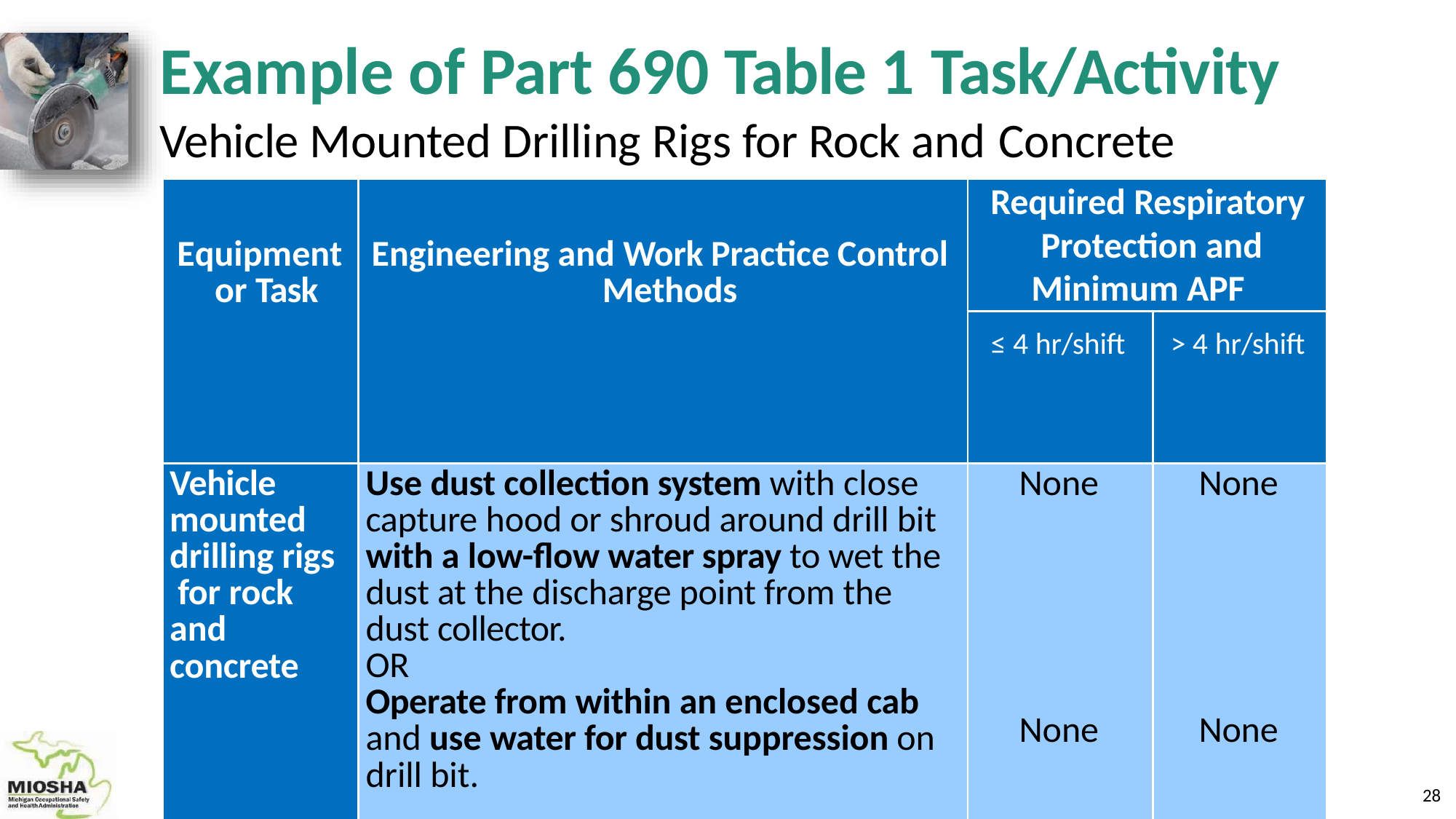

# Example of Part 690 Table 1 Task/Activity
Vehicle Mounted Drilling Rigs for Rock and Concrete

| Equipment or Task | Engineering and Work Practice Control Methods | Required Respiratory Protection and Minimum APF |  |
| --- | --- | --- | --- |
|  |  | ≤ 4 hr/shift | > 4 hr/shift |
| Vehicle mounted drilling rigs for rock and concrete | Use dust collection system with close capture hood or shroud around drill bit with a low-flow water spray to wet the dust at the discharge point from the dust collector. OR Operate from within an enclosed cab and use water for dust suppression on drill bit. | None None | None None |
28